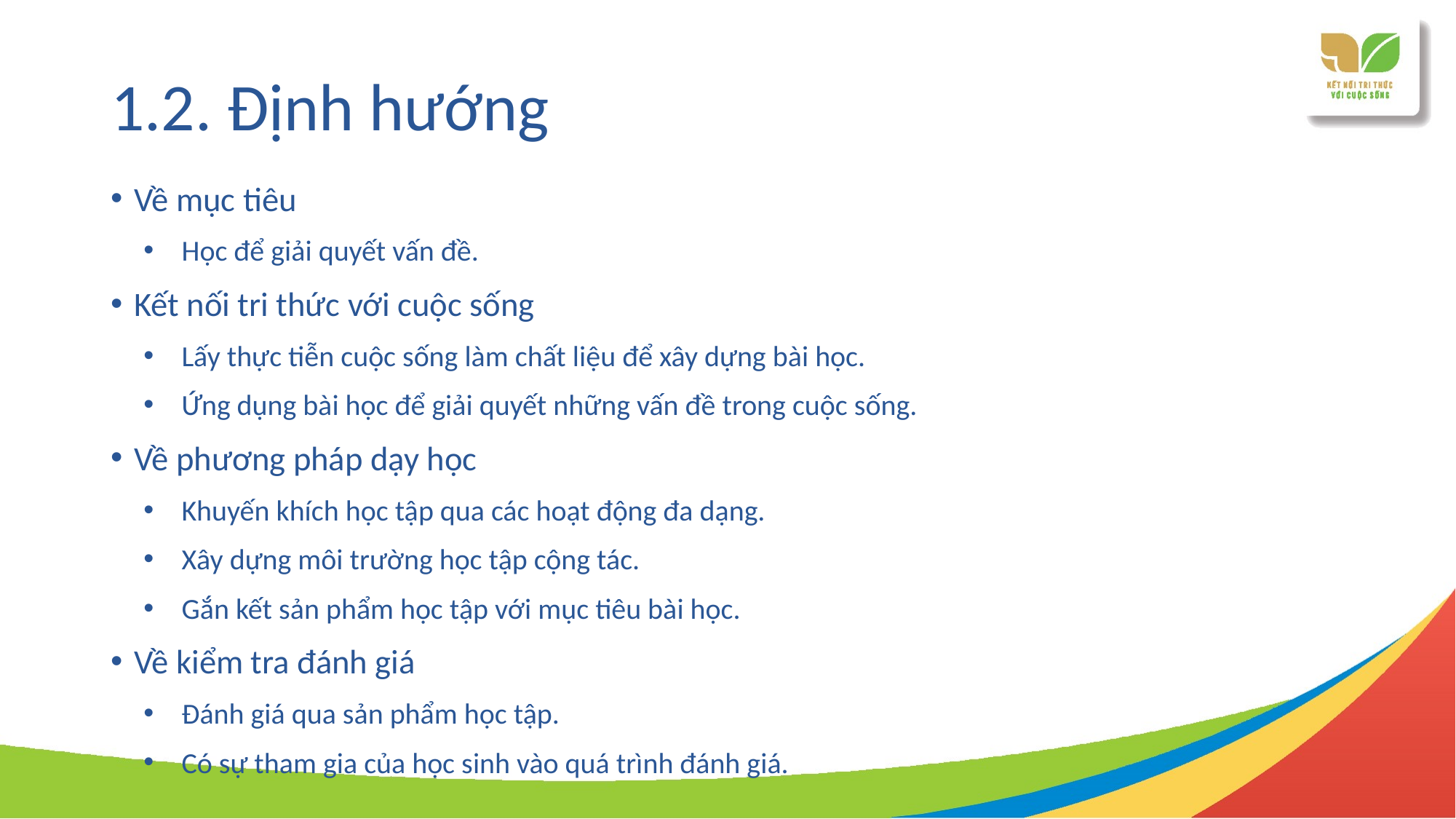

# 1.2. Định hướng
Về mục tiêu
Học để giải quyết vấn đề.
Kết nối tri thức với cuộc sống
Lấy thực tiễn cuộc sống làm chất liệu để xây dựng bài học.
Ứng dụng bài học để giải quyết những vấn đề trong cuộc sống.
Về phương pháp dạy học
Khuyến khích học tập qua các hoạt động đa dạng.
Xây dựng môi trường học tập cộng tác.
Gắn kết sản phẩm học tập với mục tiêu bài học.
Về kiểm tra đánh giá
Đánh giá qua sản phẩm học tập.
Có sự tham gia của học sinh vào quá trình đánh giá.